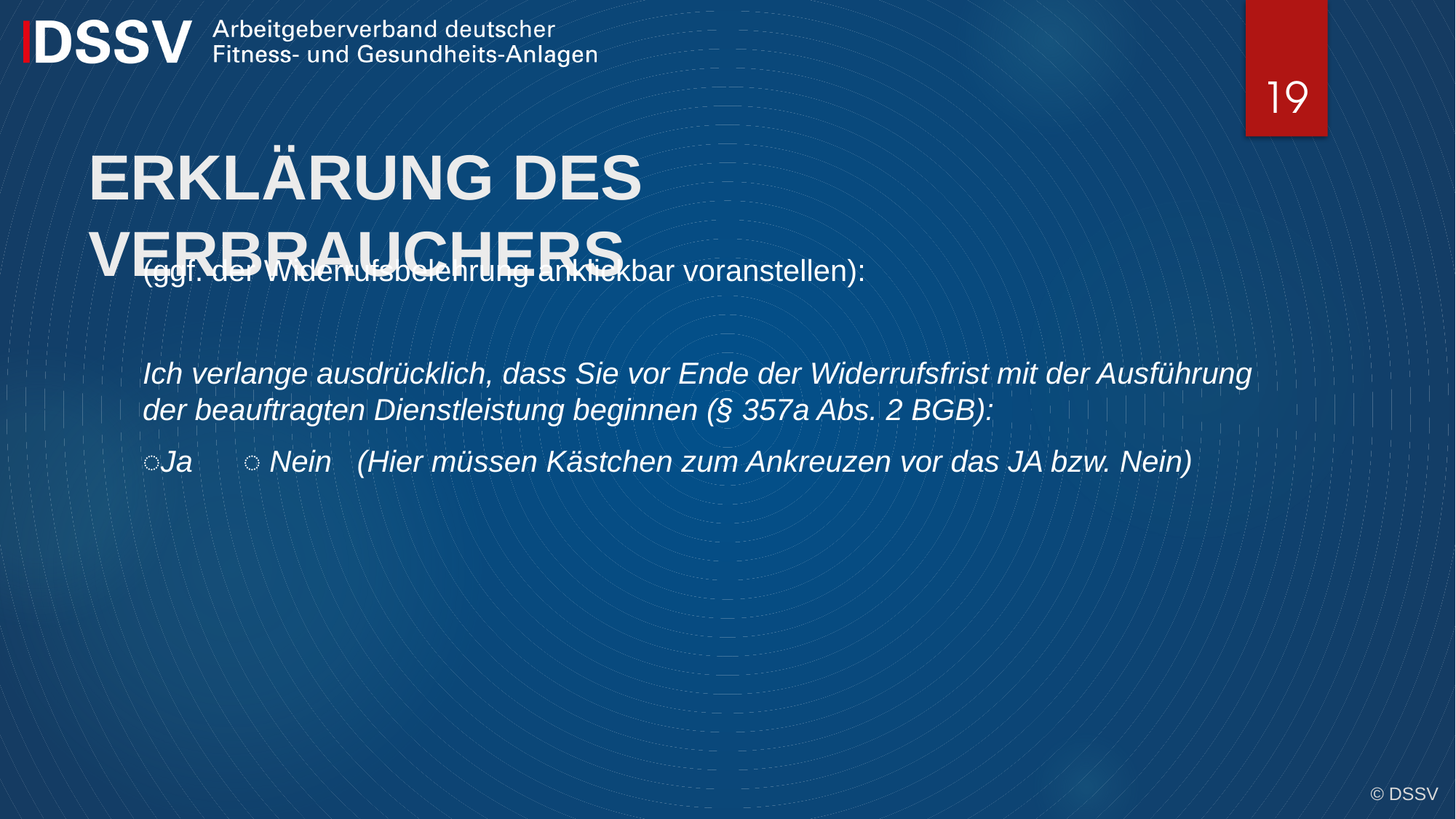

19
# ERKLÄRUNG DES VERBRAUCHERS
(ggf. der Widerrufsbelehrung anklickbar voranstellen):

Ich verlange ausdrücklich, dass Sie vor Ende der Widerrufsfrist mit der Ausführung der beauftragten Dienstleistung beginnen (§ 357a Abs. 2 BGB):
◌Ja      ◌ Nein   (Hier müssen Kästchen zum Ankreuzen vor das JA bzw. Nein)

© DSSV